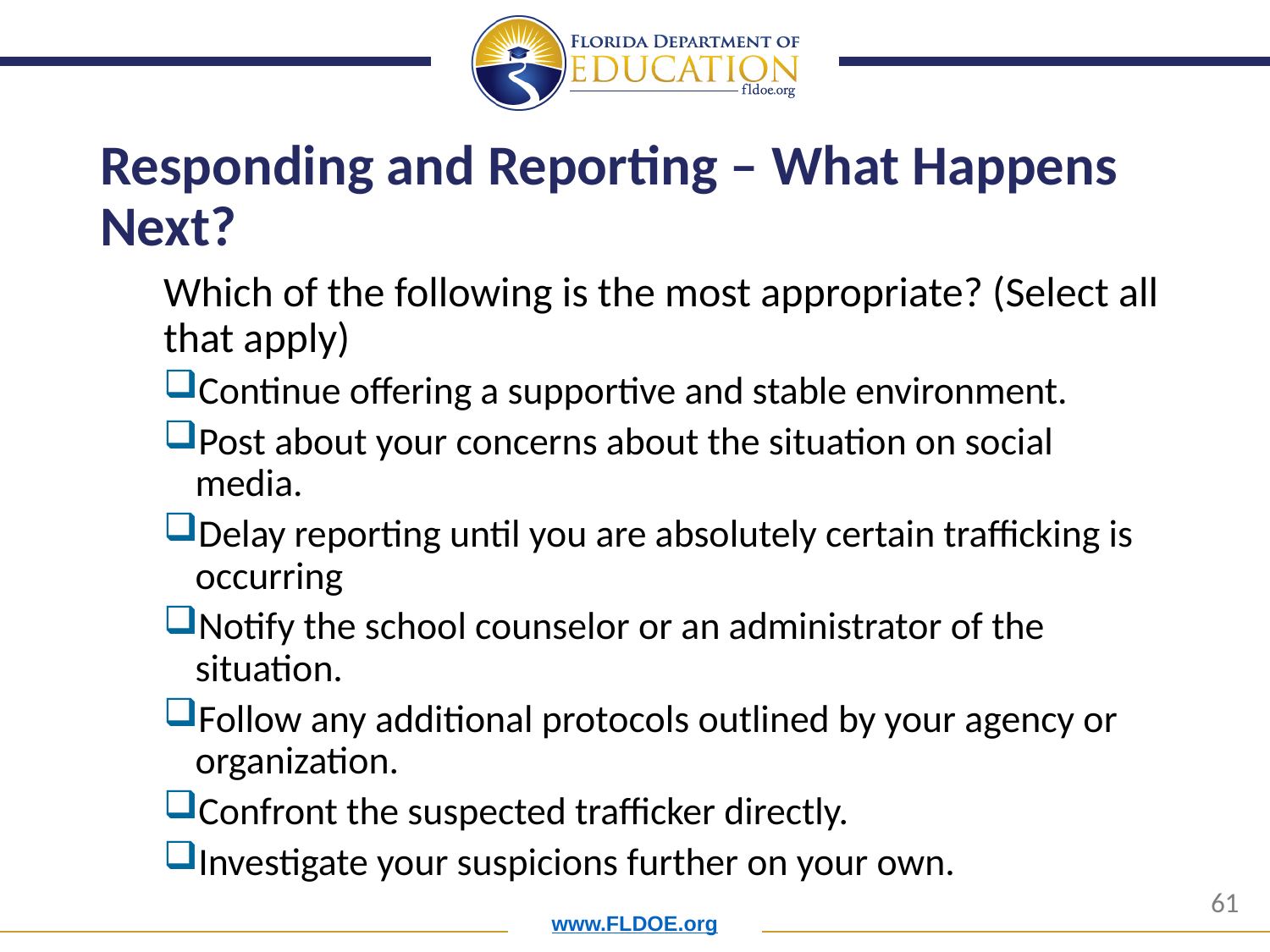

# Responding and Reporting – What Happens Next?
Which of the following is the most appropriate? (Select all that apply)
Continue offering a supportive and stable environment.
Post about your concerns about the situation on social media.
Delay reporting until you are absolutely certain trafficking is occurring
Notify the school counselor or an administrator of the situation.
Follow any additional protocols outlined by your agency or organization.
Confront the suspected trafficker directly.
Investigate your suspicions further on your own.